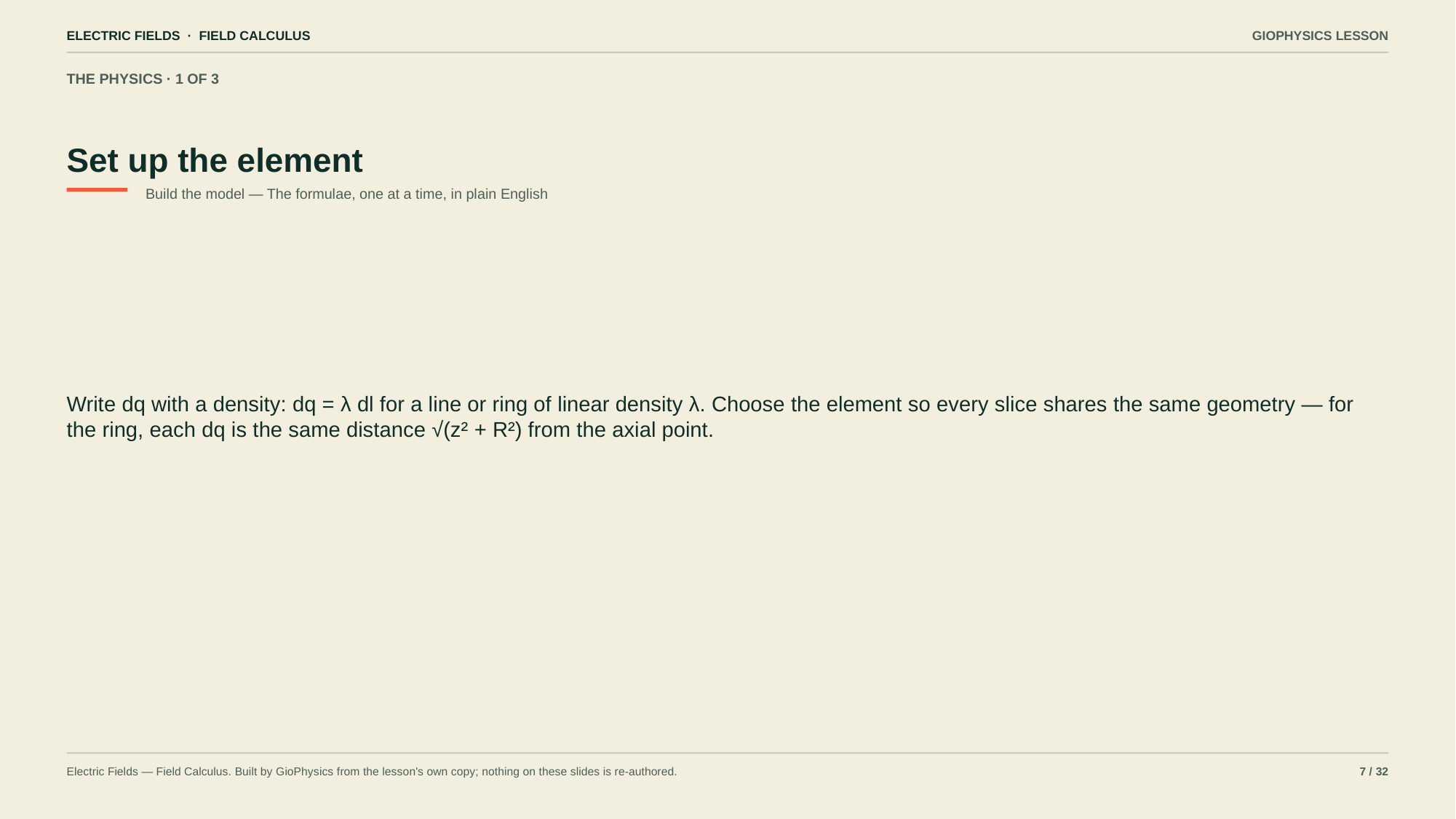

ELECTRIC FIELDS  ·  FIELD CALCULUS
GIOPHYSICS LESSON

THE PHYSICS · 1 OF 3
Set up the element
Build the model — The formulae, one at a time, in plain English

Write dq with a density: dq = λ dl for a line or ring of linear density λ. Choose the element so every slice shares the same geometry — for the ring, each dq is the same distance √(z² + R²) from the axial point.

Electric Fields — Field Calculus. Built by GioPhysics from the lesson's own copy; nothing on these slides is re-authored.
7 / 32